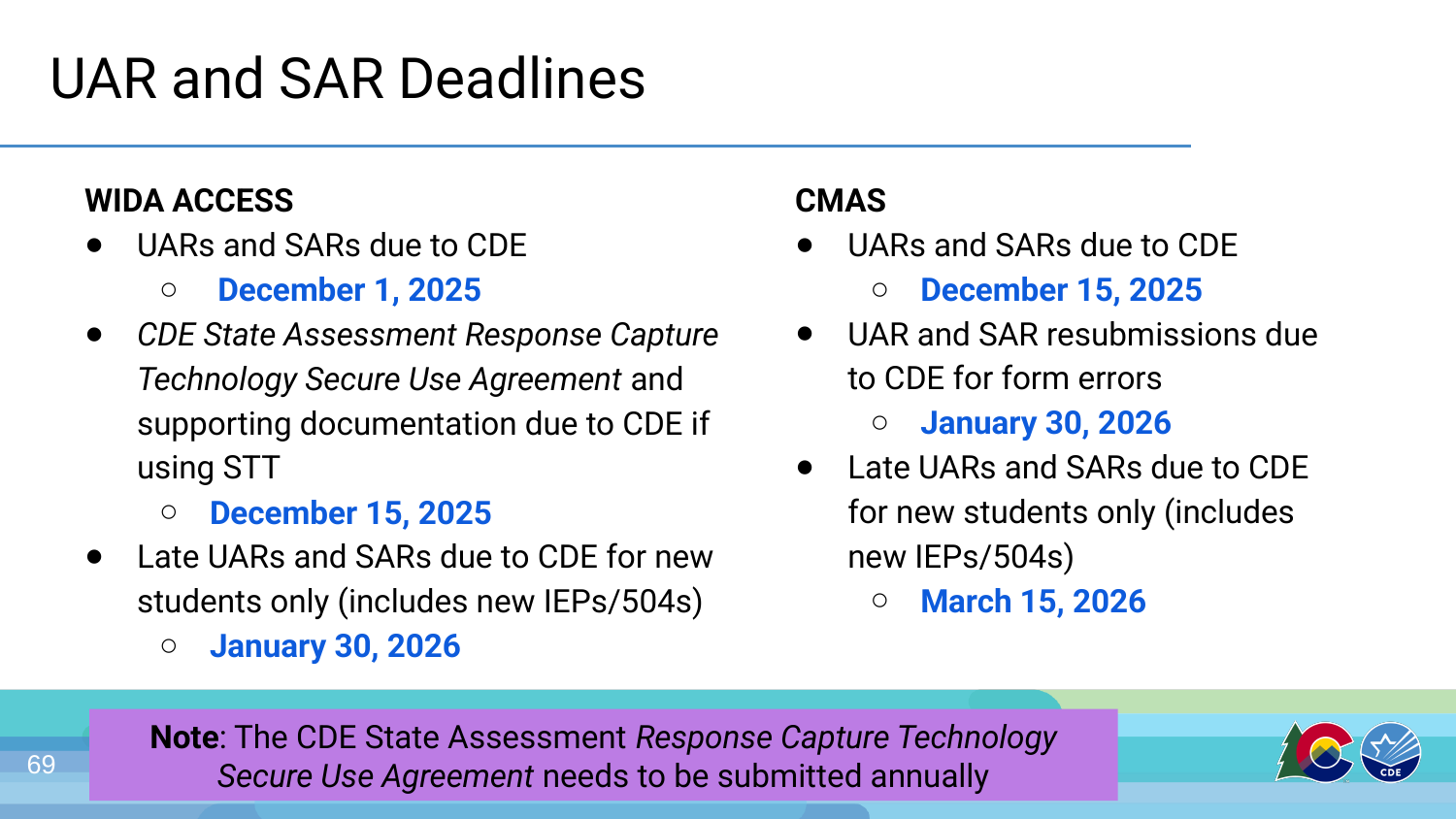

# UAR and SAR Deadlines
WIDA ACCESS
UARs and SARs due to CDE
 December 1, 2025
CDE State Assessment Response Capture Technology Secure Use Agreement and supporting documentation due to CDE if using STT
December 15, 2025
Late UARs and SARs due to CDE for new students only (includes new IEPs/504s)
January 30, 2026
CMAS
UARs and SARs due to CDE
December 15, 2025
UAR and SAR resubmissions due to CDE for form errors
January 30, 2026
Late UARs and SARs due to CDE for new students only (includes new IEPs/504s)
March 15, 2026

Note: The CDE State Assessment Response Capture Technology Secure Use Agreement needs to be submitted annually